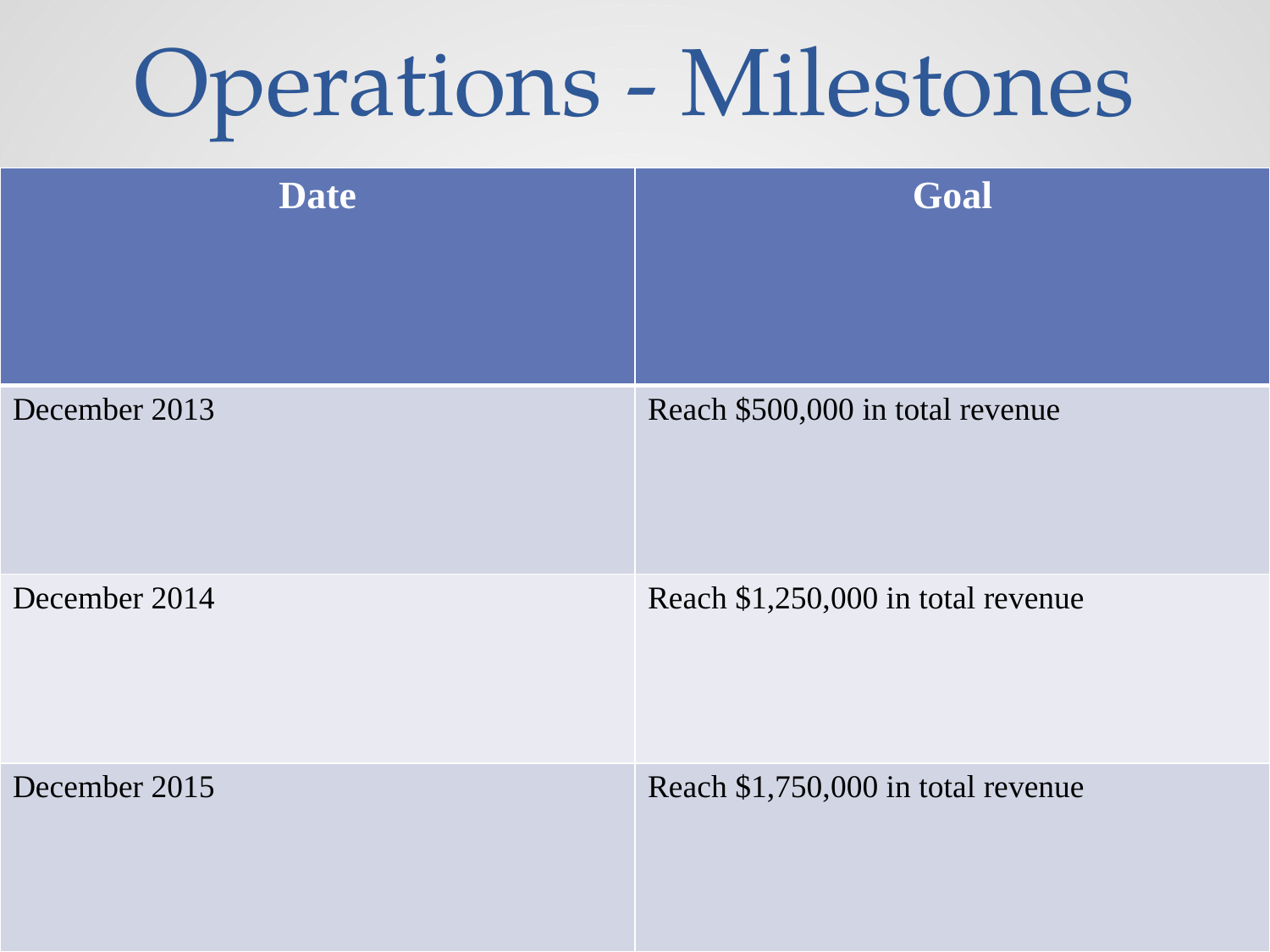

Operations - Milestones
| Date | Goal |
| --- | --- |
| December 2013 | Reach $500,000 in total revenue |
| December 2014 | Reach $1,250,000 in total revenue |
| December 2015 | Reach $1,750,000 in total revenue |